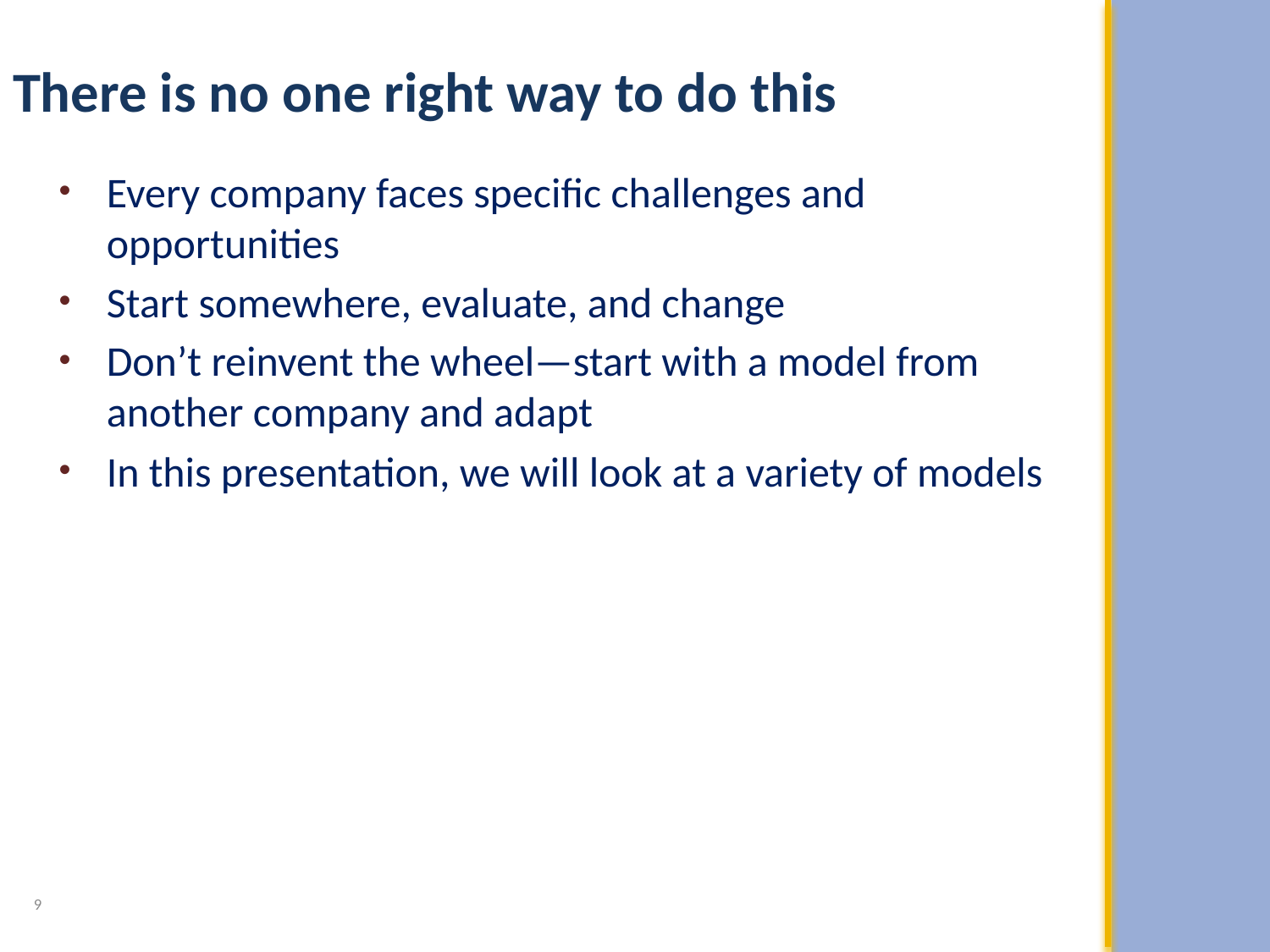

There is no one right way to do this
Every company faces specific challenges and opportunities
Start somewhere, evaluate, and change
Don’t reinvent the wheel—start with a model from another company and adapt
In this presentation, we will look at a variety of models
9